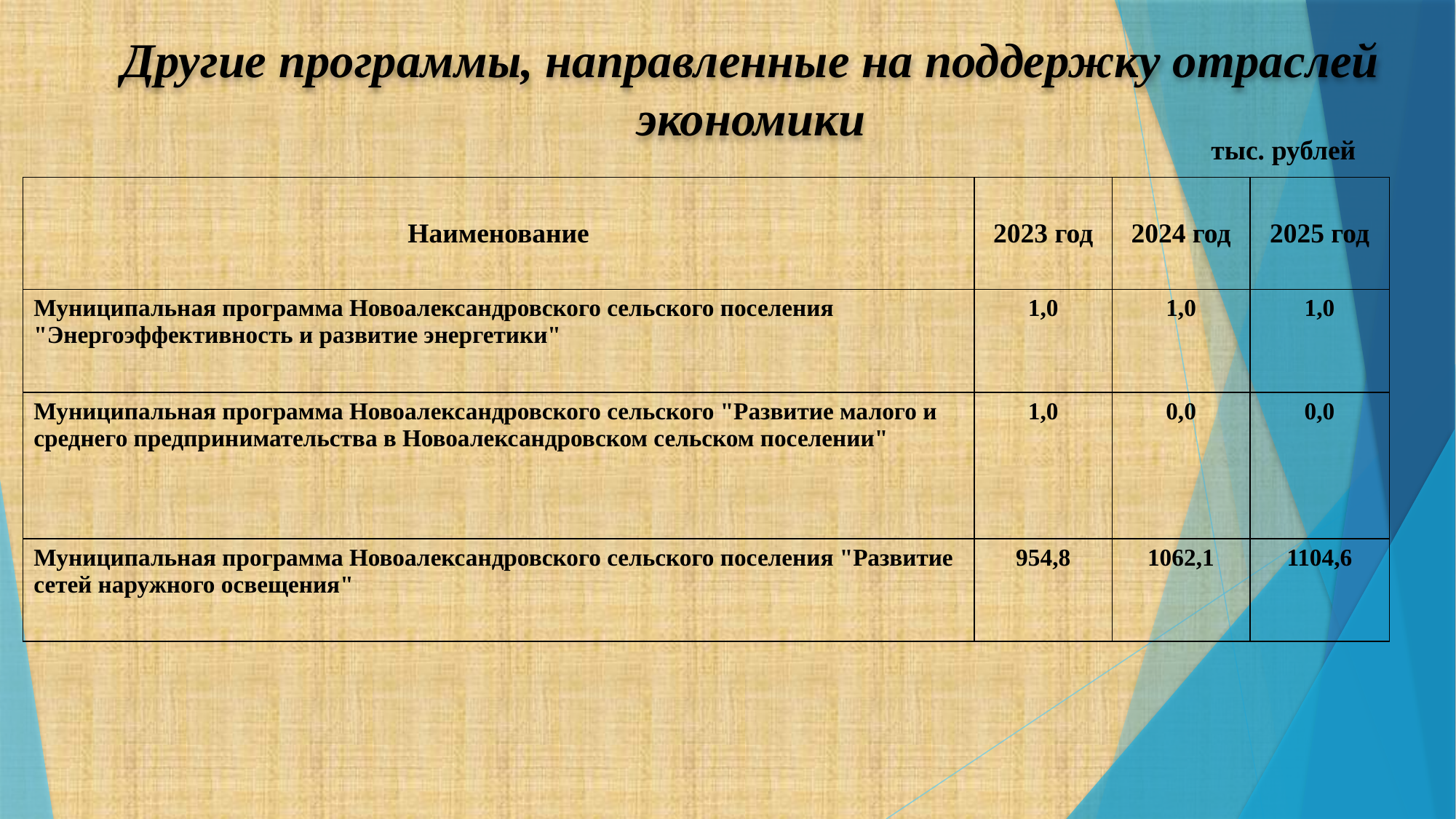

Другие программы, направленные на поддержку отраслей экономики
тыс. рублей
| Наименование | 2023 год | 2024 год | 2025 год |
| --- | --- | --- | --- |
| Муниципальная программа Новоалександровского сельского поселения "Энергоэффективность и развитие энергетики" | 1,0 | 1,0 | 1,0 |
| Муниципальная программа Новоалександровского сельского "Развитие малого и среднего предпринимательства в Новоалександровском сельском поселении" | 1,0 | 0,0 | 0,0 |
| Муниципальная программа Новоалександровского сельского поселения "Развитие сетей наружного освещения" | 954,8 | 1062,1 | 1104,6 |